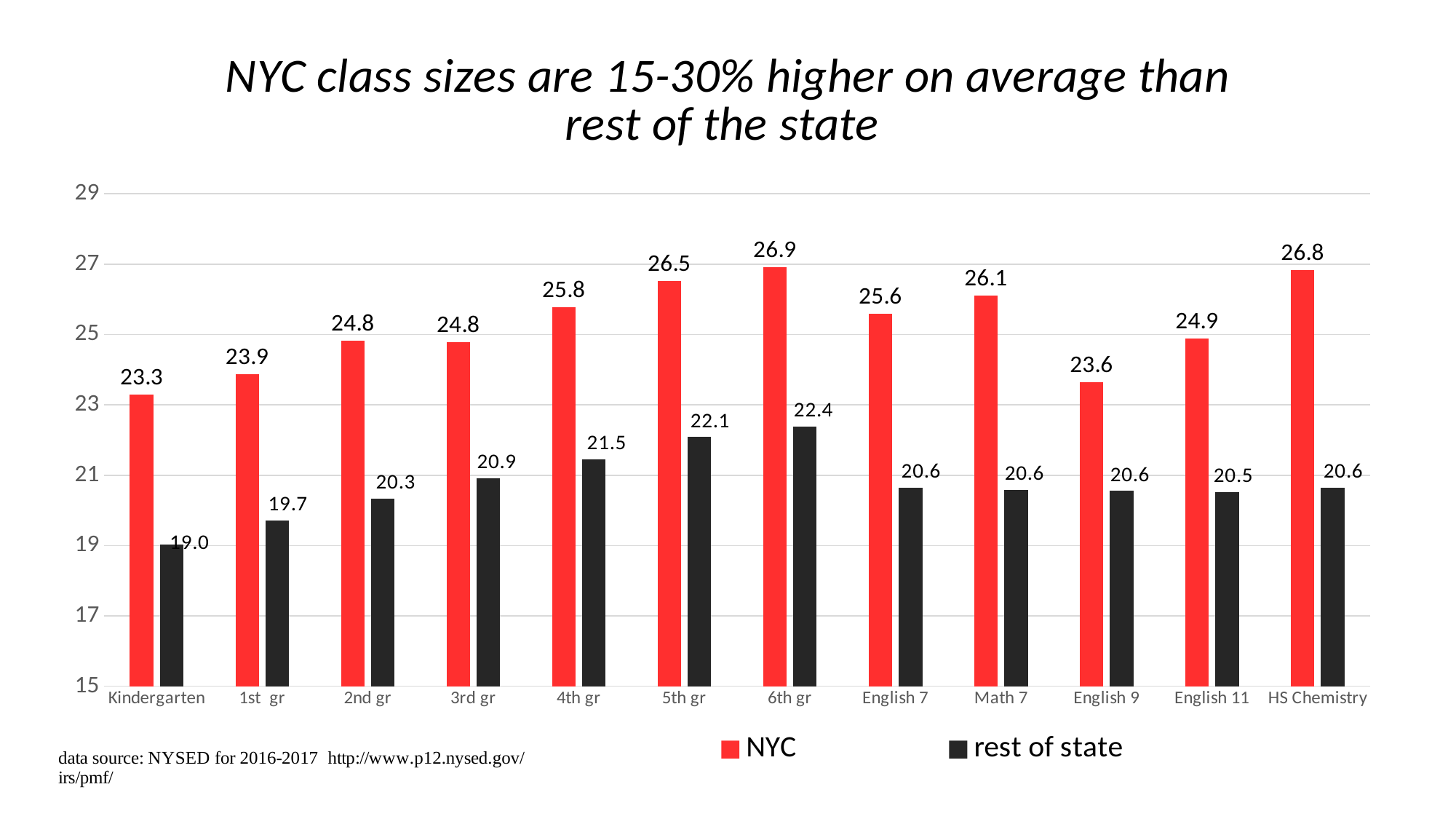

### Chart:  NYC class sizes are 15-30% higher on average than rest of the state

| Category | NYC | rest of state |
|---|---|---|
| Kindergarten | 23.285310734463277 | 19.033339439457777 |
| 1st  gr | 23.864337101747175 | 19.713748354335152 |
| 2nd gr | 24.82139646388972 | 20.32510996366418 |
| 3rd gr | 24.79191980558931 | 20.906702723585088 |
| 4th gr | 25.784881784881787 | 21.4564332247557 |
| 5th gr | 26.524603174603175 | 22.08155676747645 |
| 6th gr | 26.913978494623656 | 22.388121546961326 |
| English 7 | 25.593628928110203 | 20.646695375397865 |
| Math 7 | 26.10596293311845 | 20.584360554699536 |
| English 9 | 23.63530135301353 | 20.551371115173673 |
| English 11 | 24.89523033020791 | 20.509986382206083 |
| HS Chemistry | 26.83922996878252 | 20.64413752571261 |